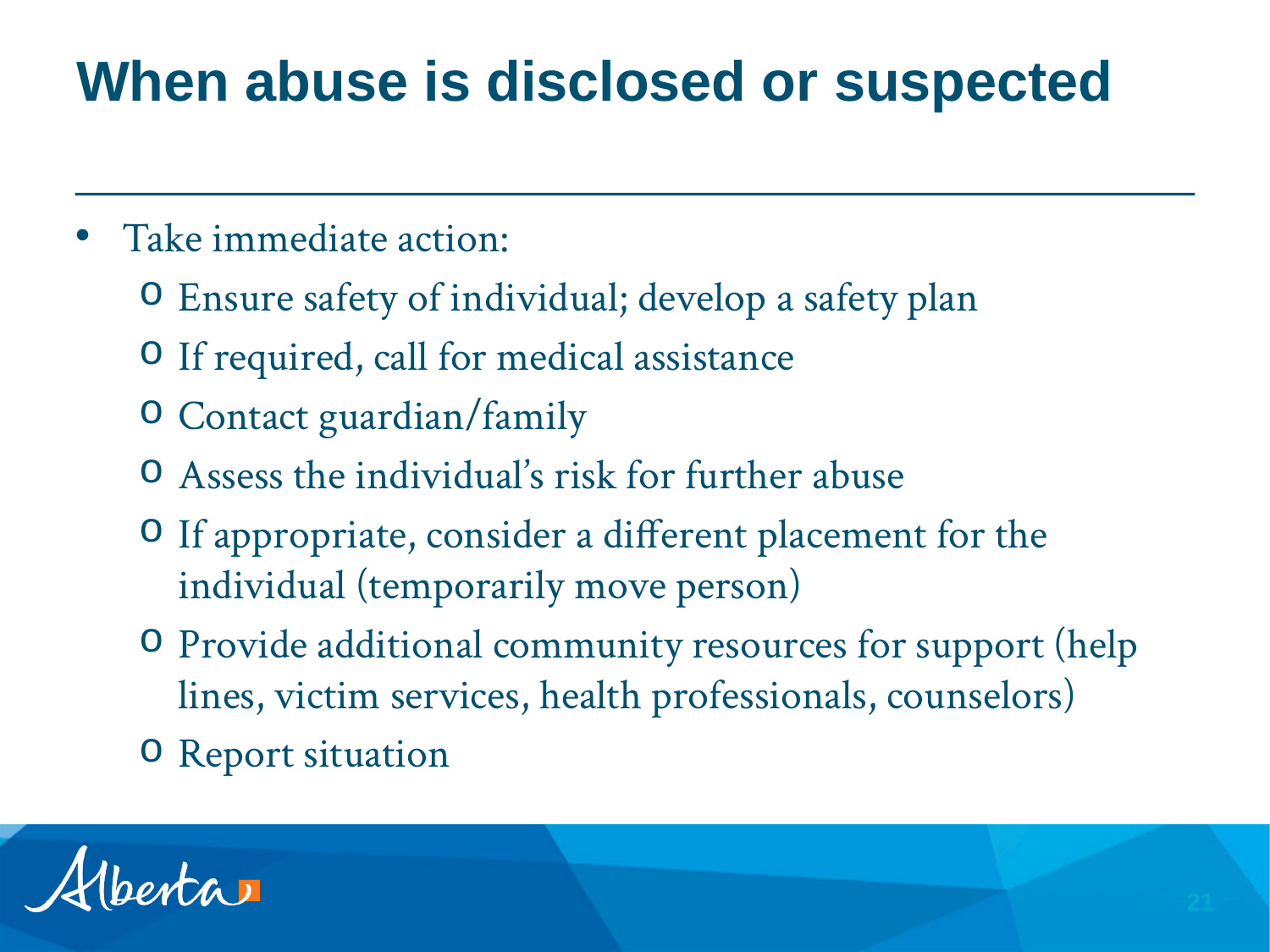

# When abuse is disclosed or suspected
Take immediate action:
Ensure safety of individual; develop a safety plan
If required, call for medical assistance
Contact guardian/family
Assess the individual’s risk for further abuse
If appropriate, consider a different placement for the individual (temporarily move person)
Provide additional community resources for support (help lines, victim services, health professionals, counselors)
Report situation
21